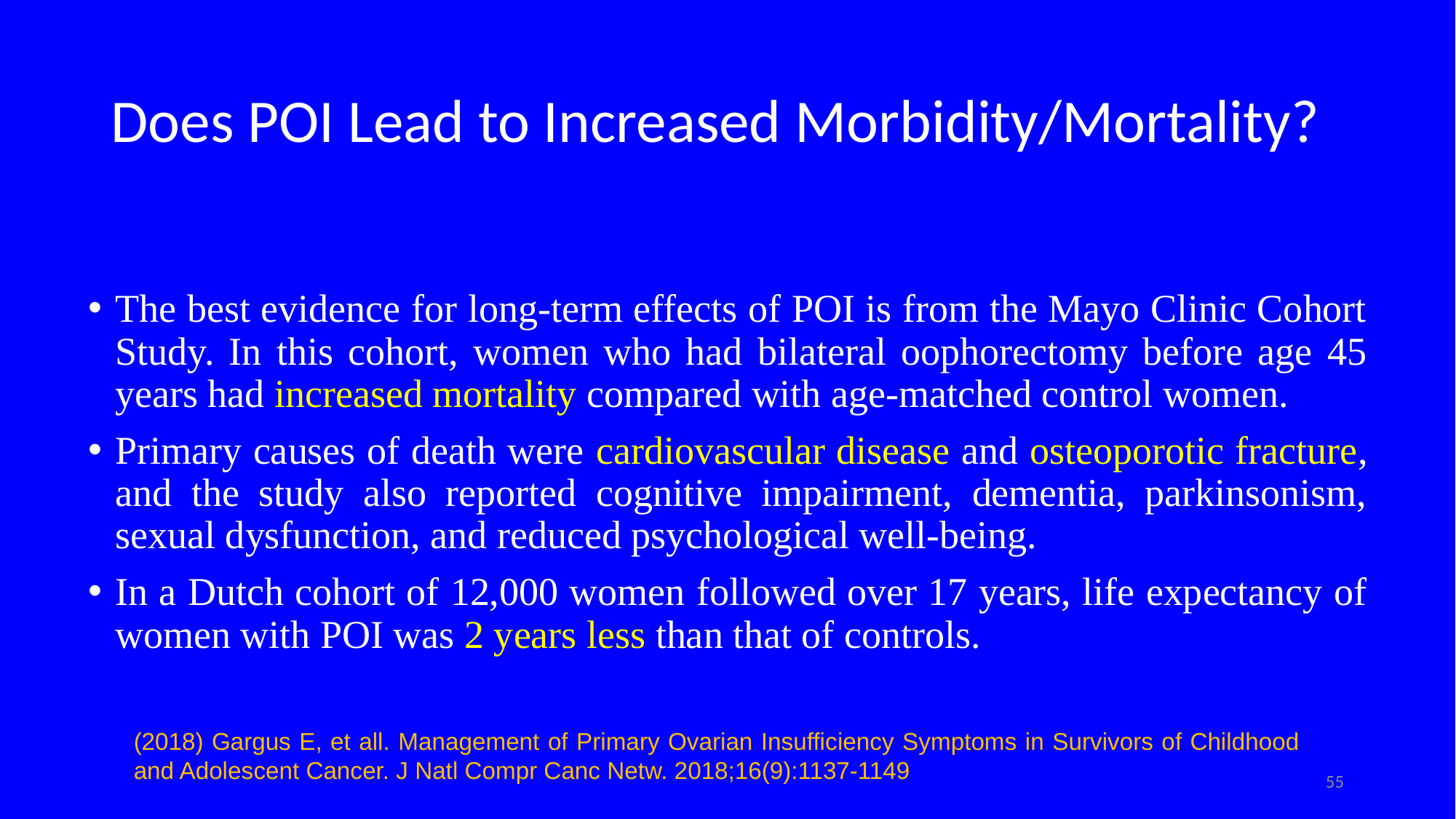

# Does POI Lead to Increased Morbidity/Mortality?

The best evidence for long-term effects of POI is from the Mayo Clinic Cohort Study. In this cohort, women who had bilateral oophorectomy before age 45 years had increased mortality compared with age-matched control women.
Primary causes of death were cardiovascular disease and osteoporotic fracture, and the study also reported cognitive impairment, dementia, parkinsonism, sexual dysfunction, and reduced psychological well-being.
In a Dutch cohort of 12,000 women followed over 17 years, life expectancy of
women with POI was 2 years less than that of controls.
(2018) Gargus E, et all. Management of Primary Ovarian Insufficiency Symptoms in Survivors of Childhood and Adolescent Cancer. J Natl Compr Canc Netw. 2018;16(9):1137-1149
55